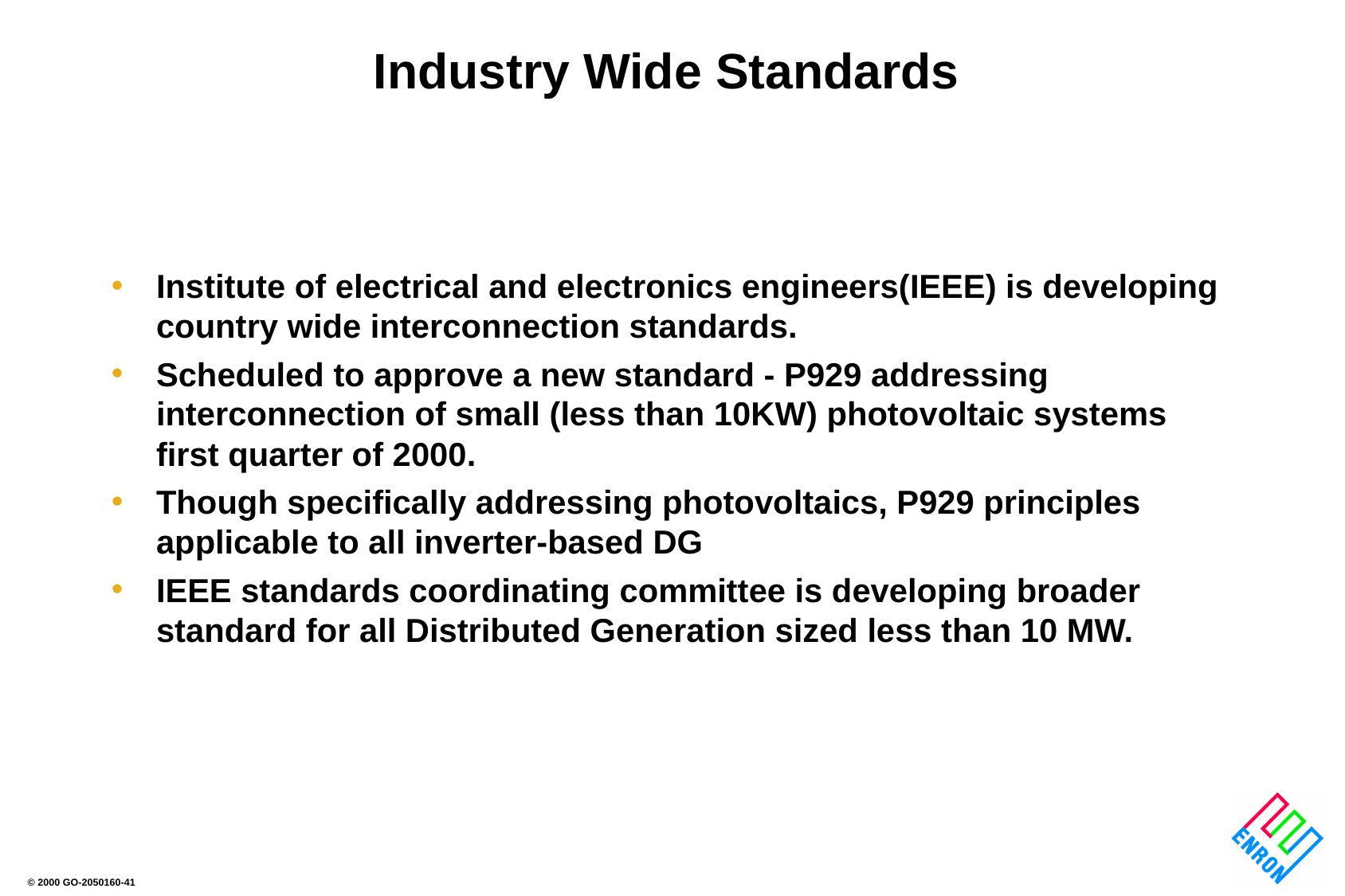

# Industry Wide Standards
Institute of electrical and electronics engineers(IEEE) is developing country wide interconnection standards.
Scheduled to approve a new standard - P929 addressing interconnection of small (less than 10KW) photovoltaic systems first quarter of 2000.
Though specifically addressing photovoltaics, P929 principles applicable to all inverter-based DG
IEEE standards coordinating committee is developing broader standard for all Distributed Generation sized less than 10 MW.